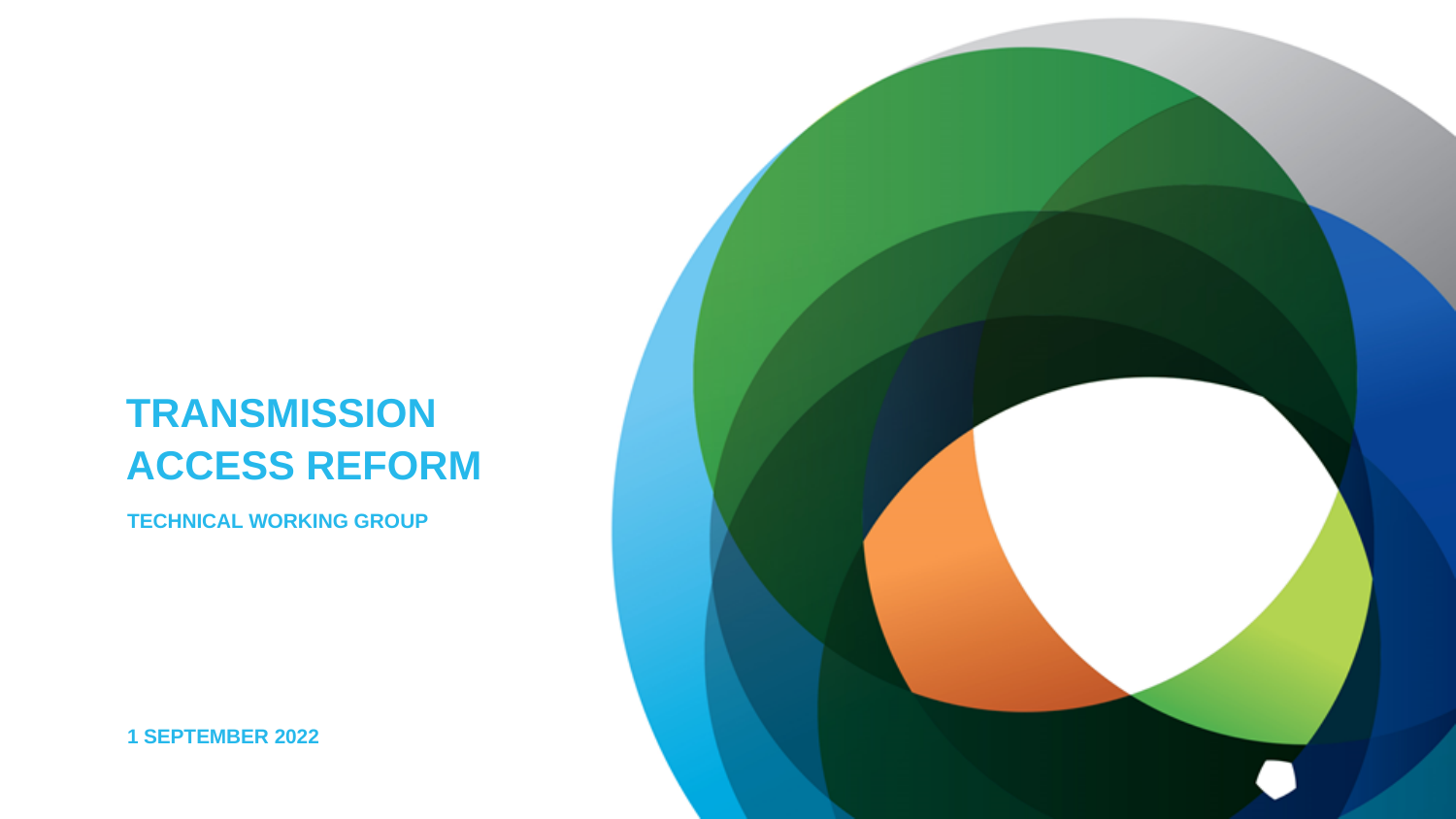

#
Transmission access reform
Technical working group
1 September 2022